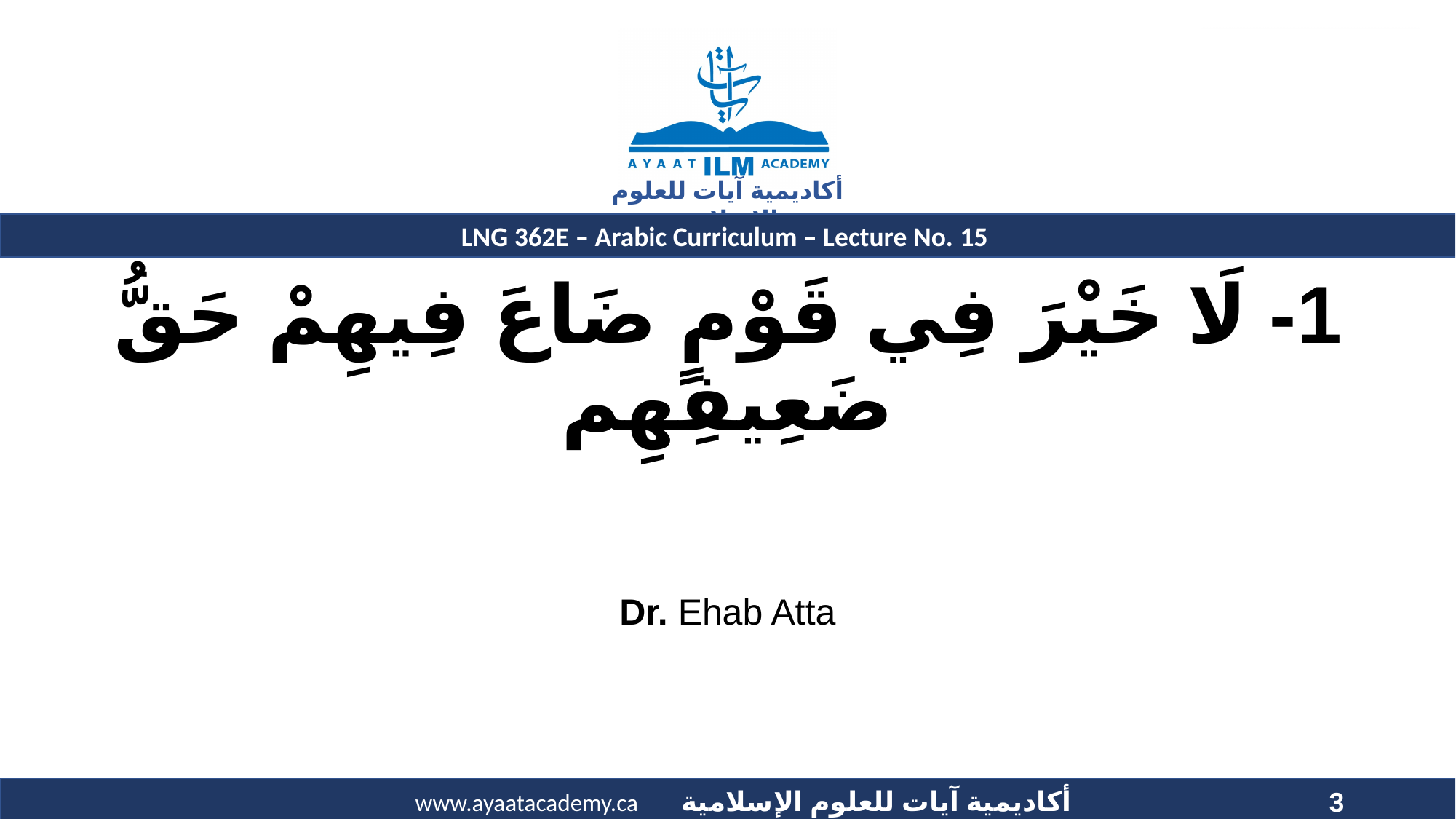

# 1- لَا خَيْرَ فِي قَوْمٍ ضَاعَ فِيهِمْ حَقُّ ضَعِيفِهِم
Dr. Ehab Atta
3